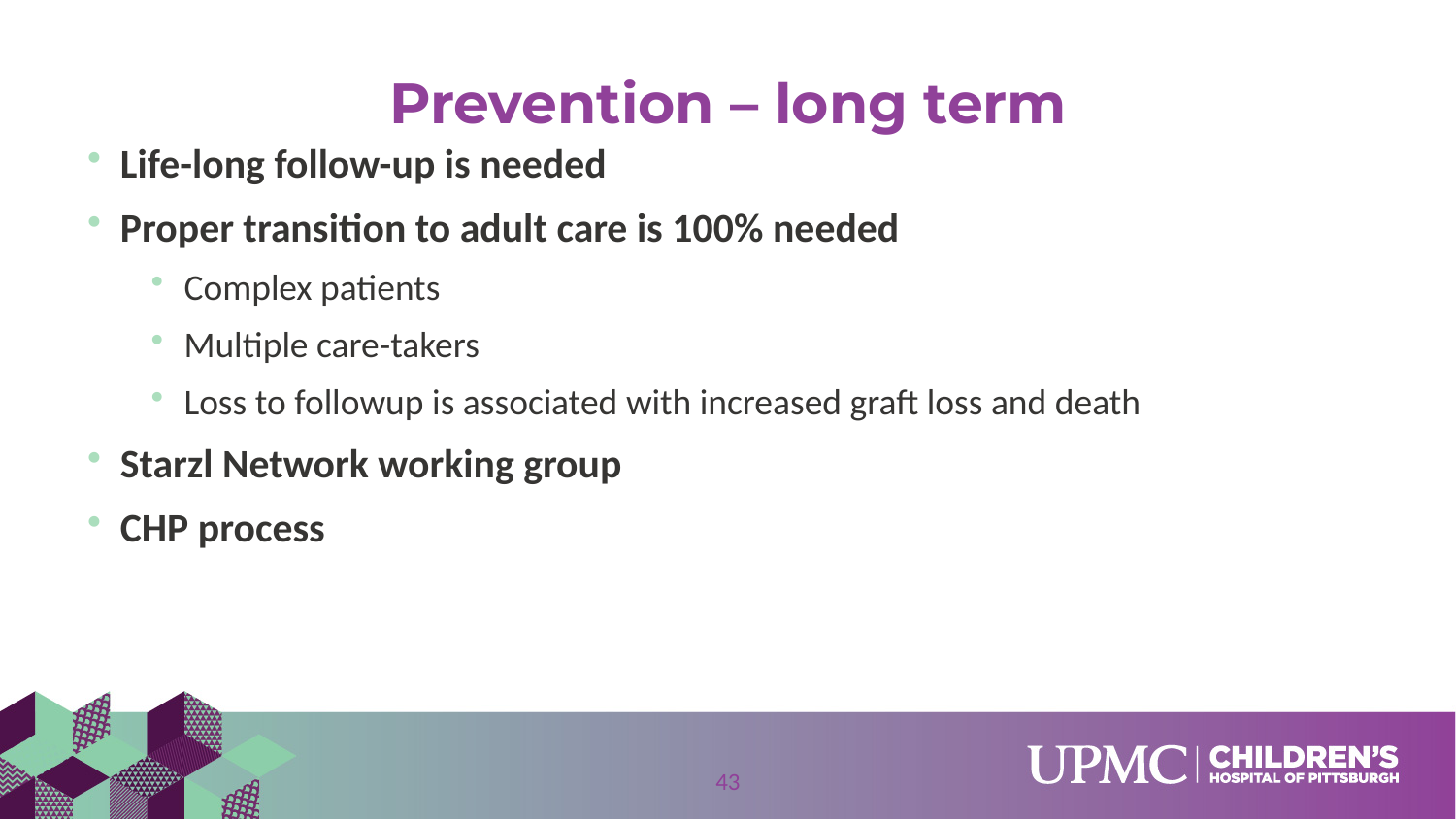

# Prevention – long term
Life-long follow-up is needed
Proper transition to adult care is 100% needed
Complex patients
Multiple care-takers
Loss to followup is associated with increased graft loss and death
Starzl Network working group
CHP process

43